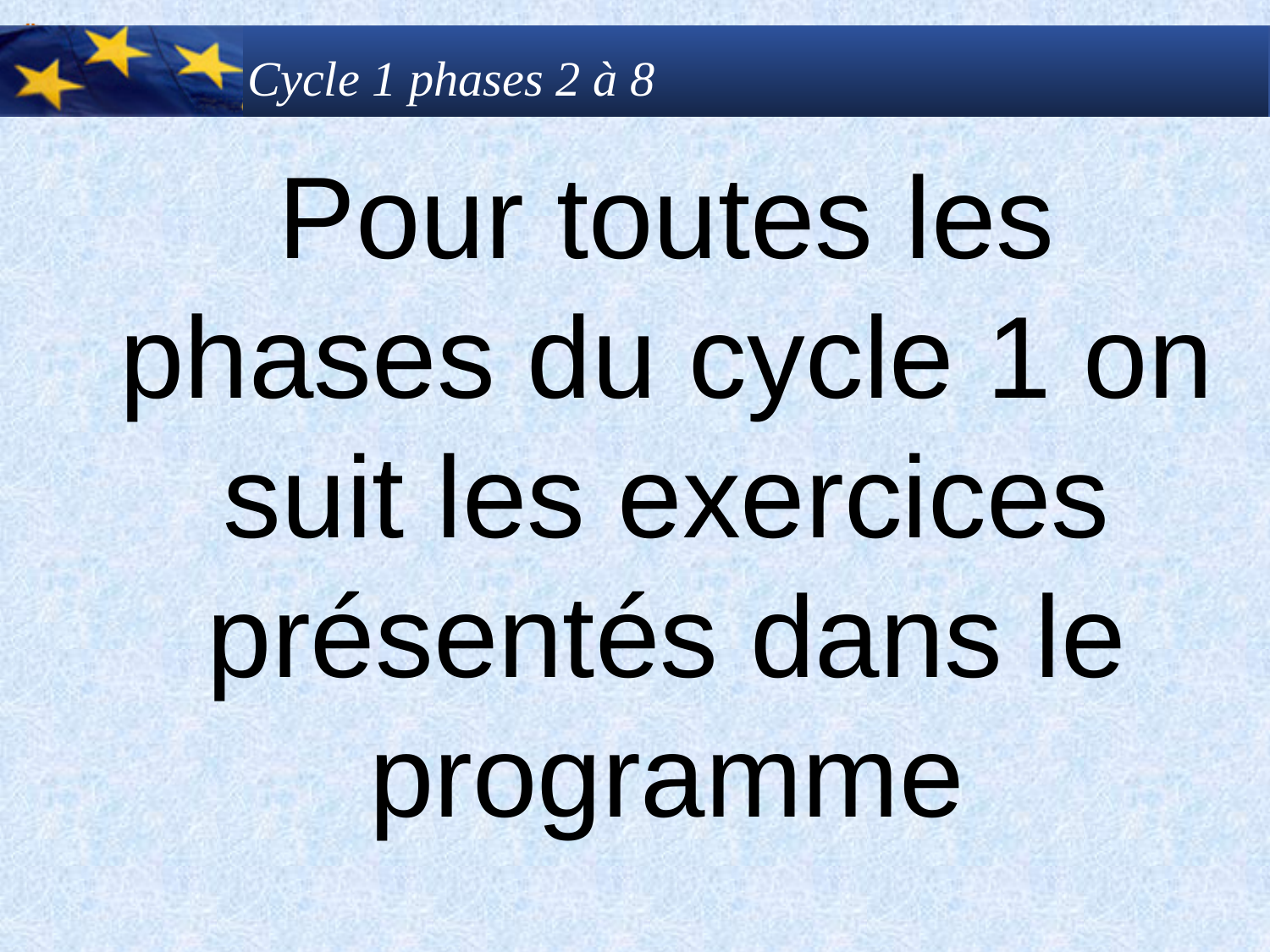

# Cycle 1 phases 2 à 8
Pour toutes les phases du cycle 1 on suit les exercices présentés dans le programme